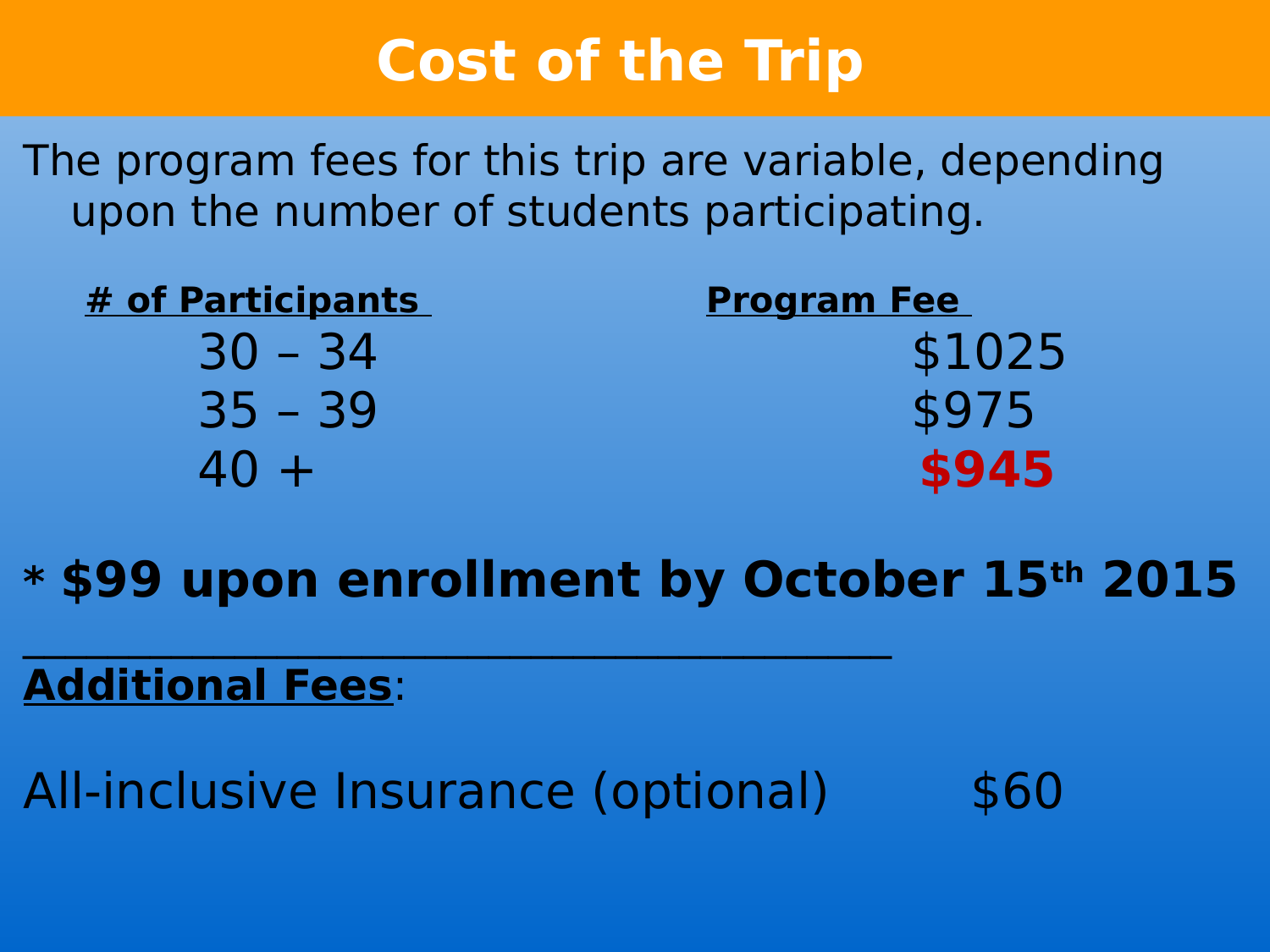

# Cost of the Trip
The program fees for this trip are variable, depending upon the number of students participating.

     # of Participants 			Program Fee
		30 – 34				     $1025
		35 – 39				     $975
		40 +					     $945

* $99 upon enrollment by October 15th 2015
_________________________________________
Additional Fees:

All-inclusive Insurance (optional)         $60